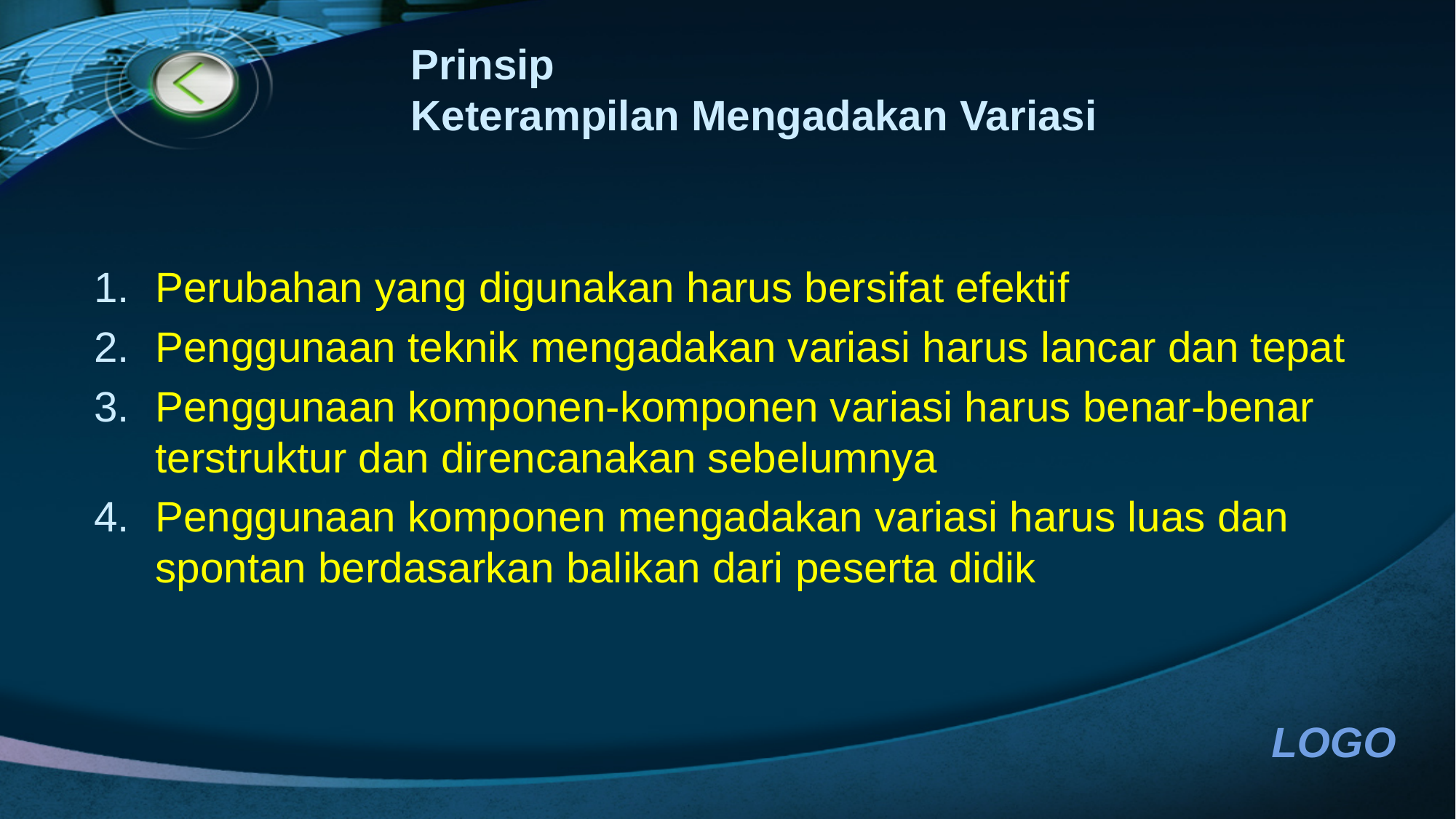

# Prinsip Keterampilan Mengadakan Variasi
Perubahan yang digunakan harus bersifat efektif
Penggunaan teknik mengadakan variasi harus lancar dan tepat
Penggunaan komponen-komponen variasi harus benar-benar terstruktur dan direncanakan sebelumnya
Penggunaan komponen mengadakan variasi harus luas dan spontan berdasarkan balikan dari peserta didik